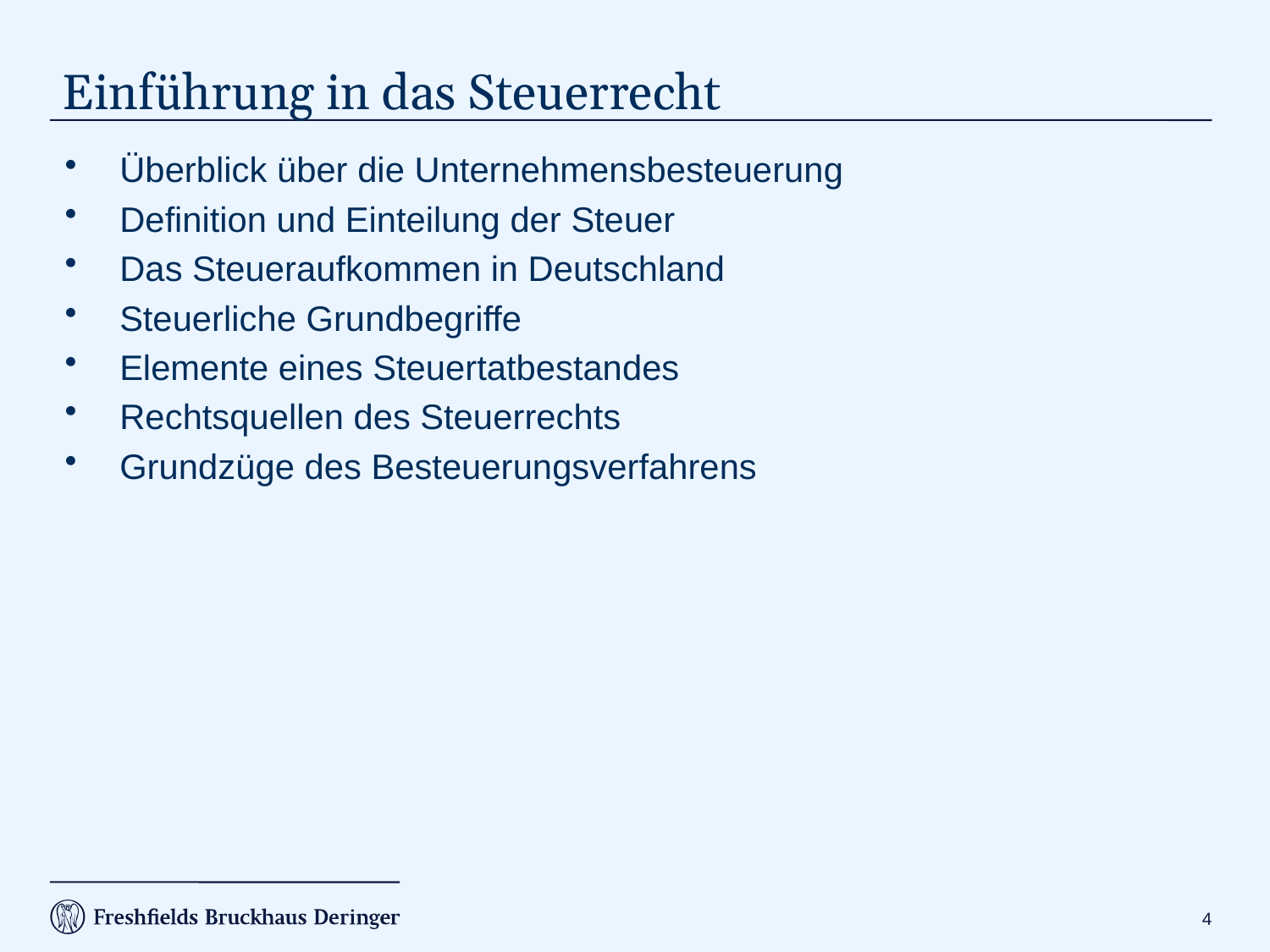

# Einführung in das Steuerrecht

 Überblick über die Unternehmensbesteuerung
 Definition und Einteilung der Steuer
 Das Steueraufkommen in Deutschland
 Steuerliche Grundbegriffe
 Elemente eines Steuertatbestandes
 Rechtsquellen des Steuerrechts
 Grundzüge des Besteuerungsverfahrens

4